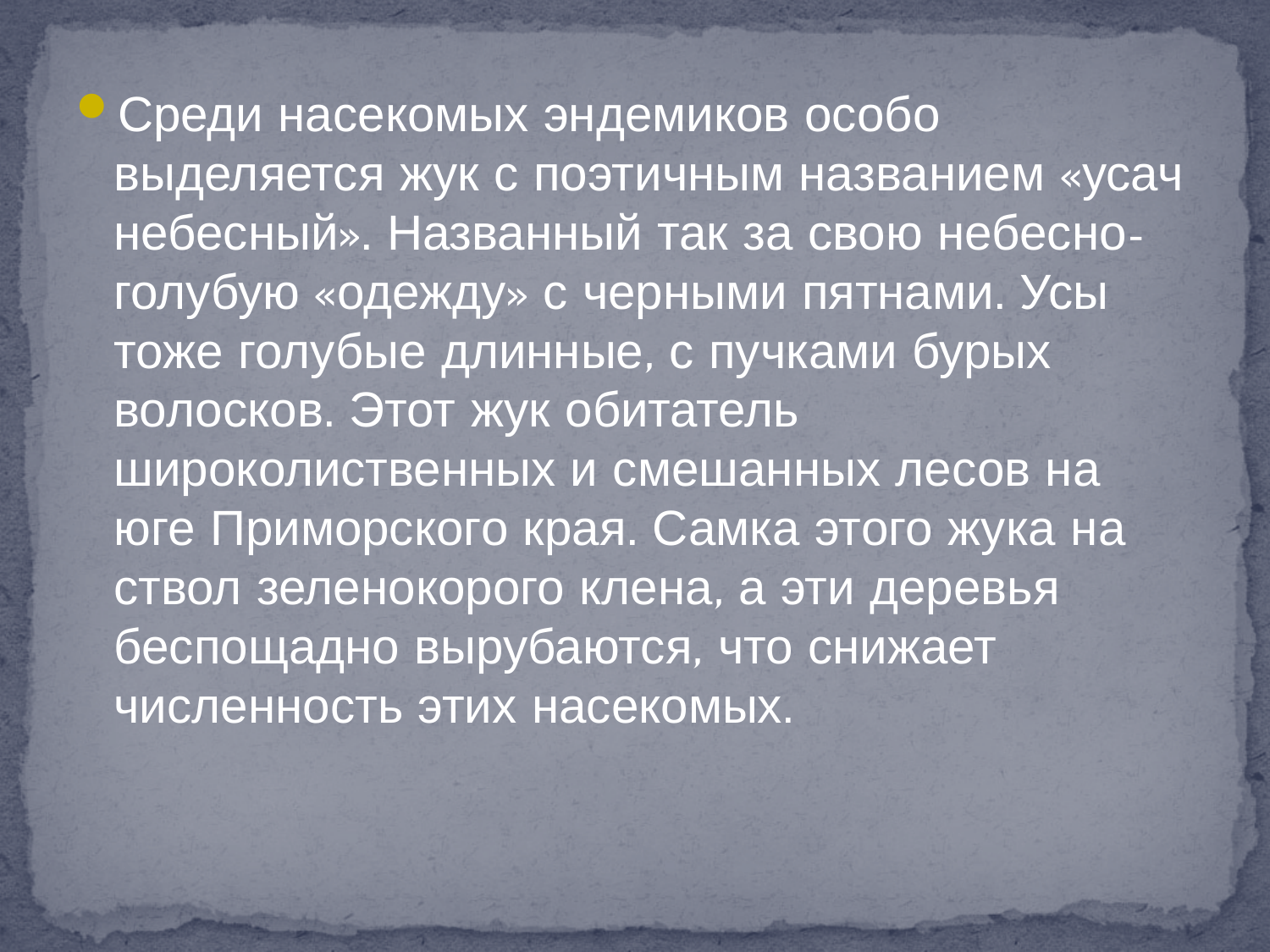

Среди насекомых эндемиков особо выделяется жук с поэтичным названием «усач небесный». Названный так за свою небесно-голубую «одежду» с черными пятнами. Усы тоже голубые длинные, с пучками бурых волосков. Этот жук обитатель широколиственных и смешанных лесов на юге Приморского края. Самка этого жука на ствол зеленокорого клена, а эти деревья беспощадно вырубаются, что снижает численность этих насекомых.